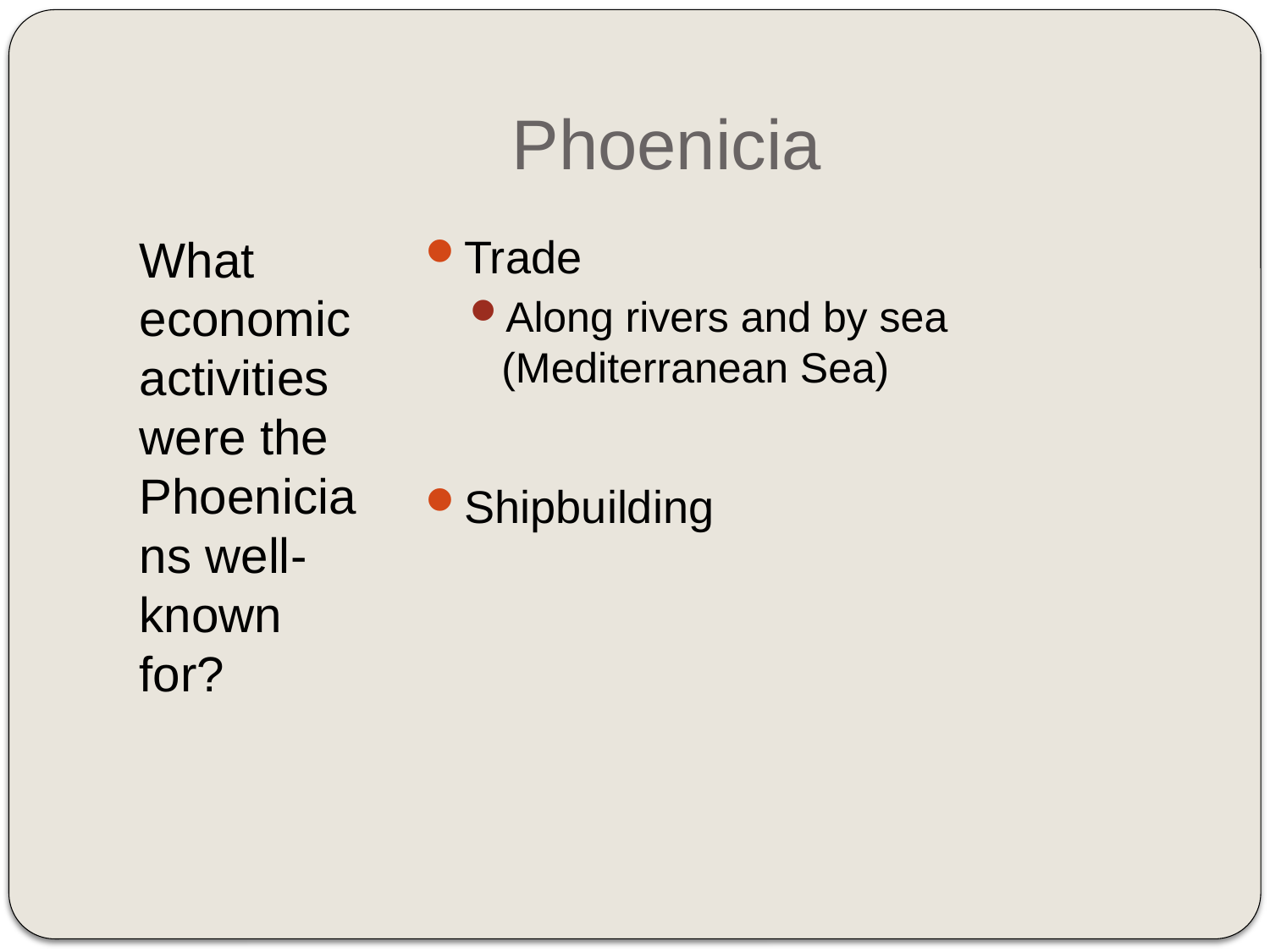

# Phoenicia
What economic activities were the Phoenicians well-known for?
Trade
Along rivers and by sea (Mediterranean Sea)

Shipbuilding